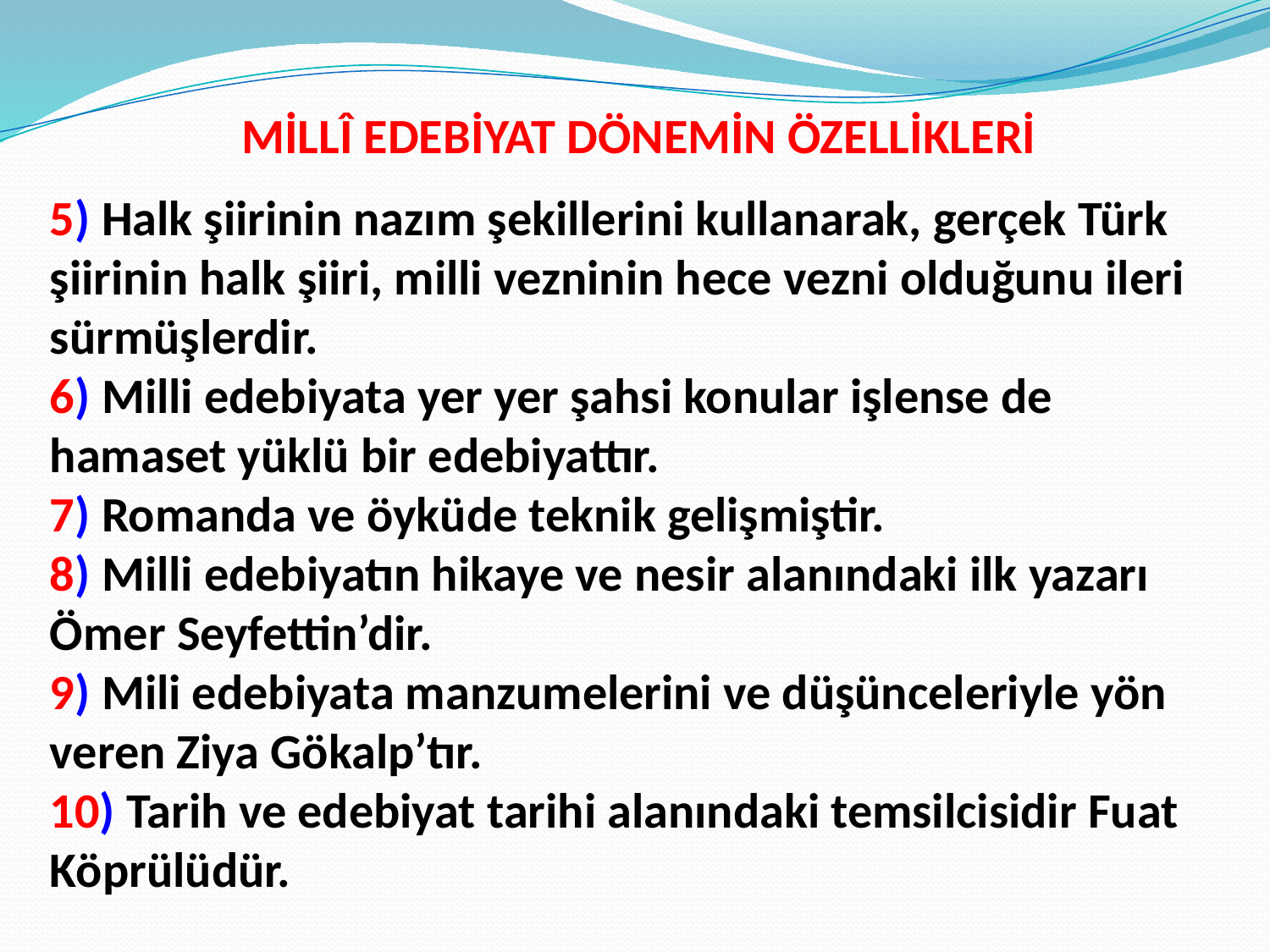

MİLLÎ EDEBİYAT DÖNEMİN ÖZELLİKLERİ
5) Halk şiirinin nazım şekillerini kullanarak, gerçek Türk şiirinin halk şiiri, milli vezninin hece vezni olduğunu ileri sürmüşlerdir.
6) Milli edebiyata yer yer şahsi konular işlense de hamaset yüklü bir edebiyattır.
7) Romanda ve öyküde teknik gelişmiştir.
8) Milli edebiyatın hikaye ve nesir alanındaki ilk yazarı Ömer Seyfettin’dir.
9) Mili edebiyata manzumelerini ve düşünceleriyle yön veren Ziya Gökalp’tır.
10) Tarih ve edebiyat tarihi alanındaki temsilcisidir Fuat Köprülüdür.